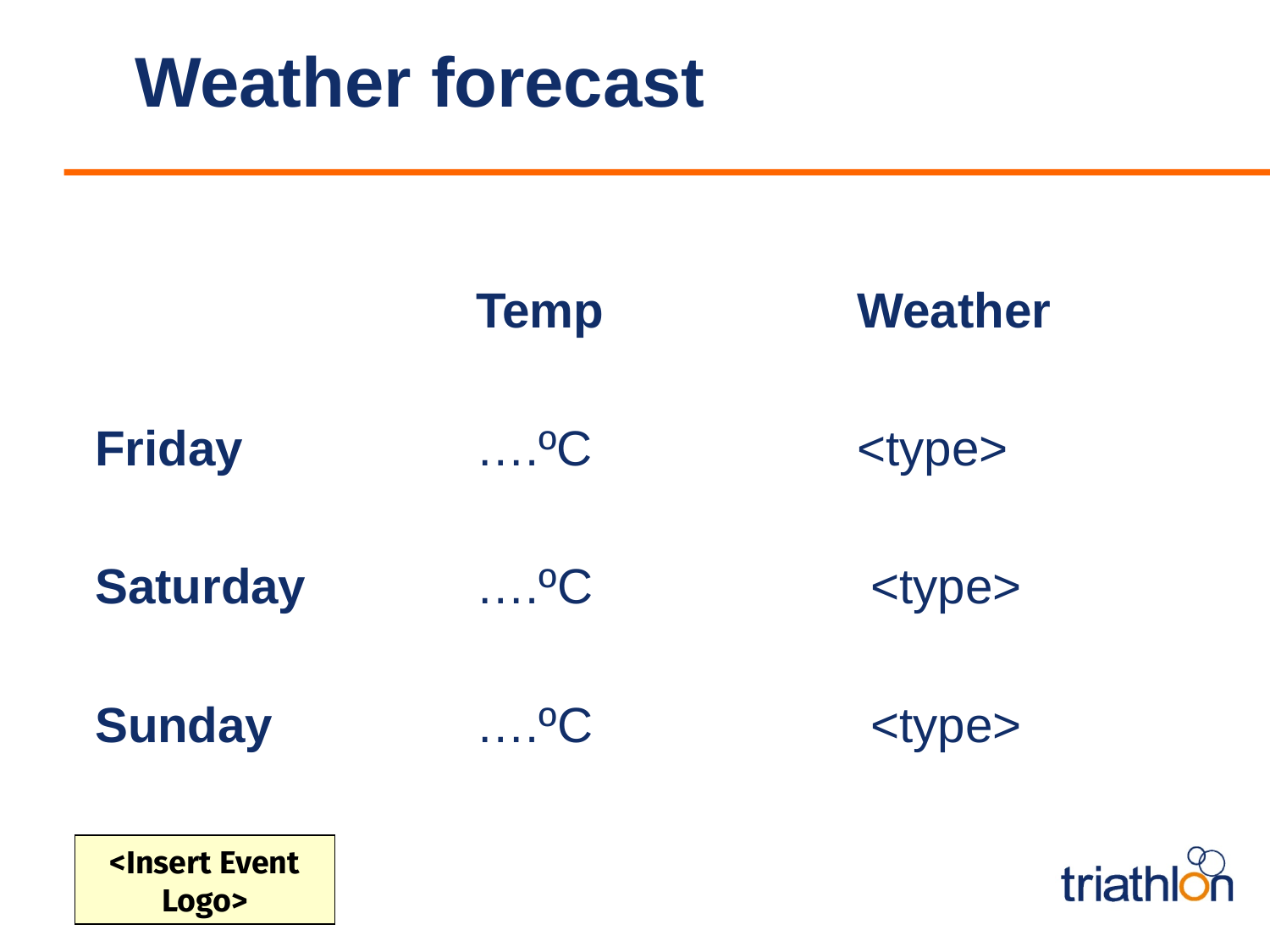

# Weather forecast
			Temp		Weather

Friday		….ºC			<type>

Saturday		….ºC			 <type>

Sunday		….ºC			 <type>
<Insert Event Logo>